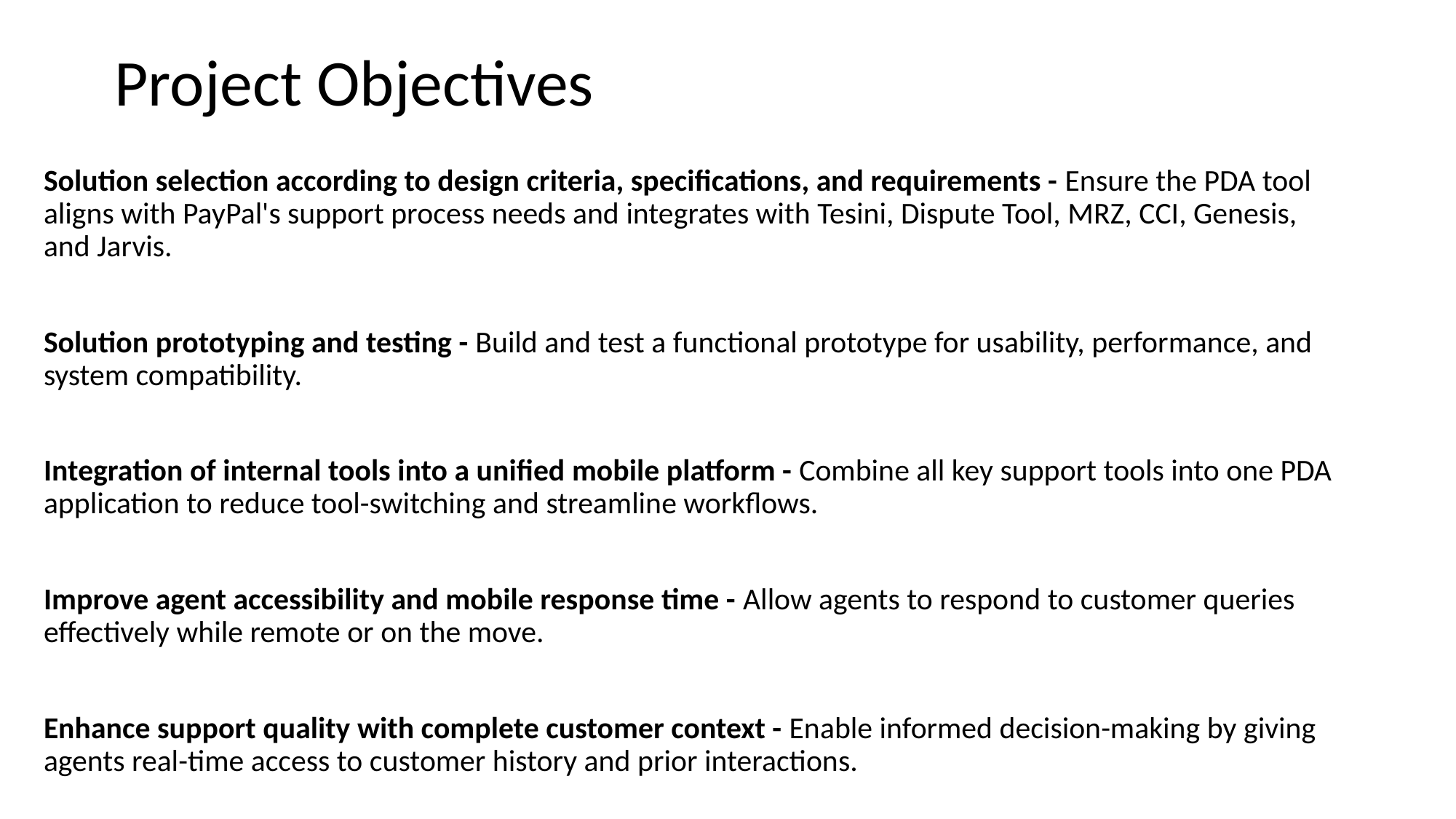

# Project Objectives
Solution selection according to design criteria, specifications, and requirements - Ensure the PDA tool aligns with PayPal's support process needs and integrates with Tesini, Dispute Tool, MRZ, CCI, Genesis, and Jarvis.

Solution prototyping and testing - Build and test a functional prototype for usability, performance, and system compatibility.

Integration of internal tools into a unified mobile platform - Combine all key support tools into one PDA application to reduce tool-switching and streamline workflows.

Improve agent accessibility and mobile response time - Allow agents to respond to customer queries effectively while remote or on the move.

Enhance support quality with complete customer context - Enable informed decision-making by giving agents real-time access to customer history and prior interactions.